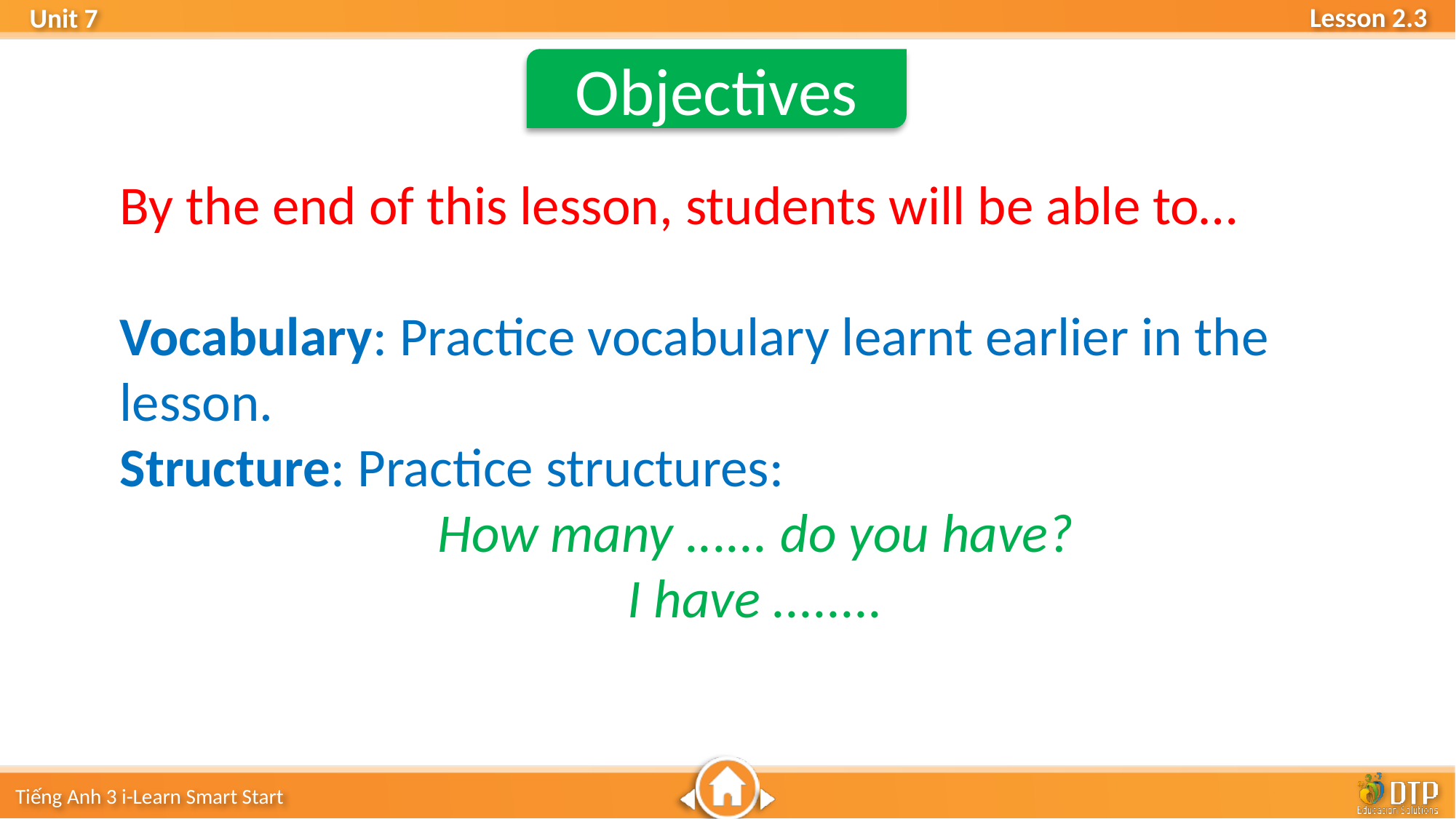

Objectives
By the end of this lesson, students will be able to…

Vocabulary: Practice vocabulary learnt earlier in the lesson.
Structure: Practice structures:
How many ...... do you have?
I have ........